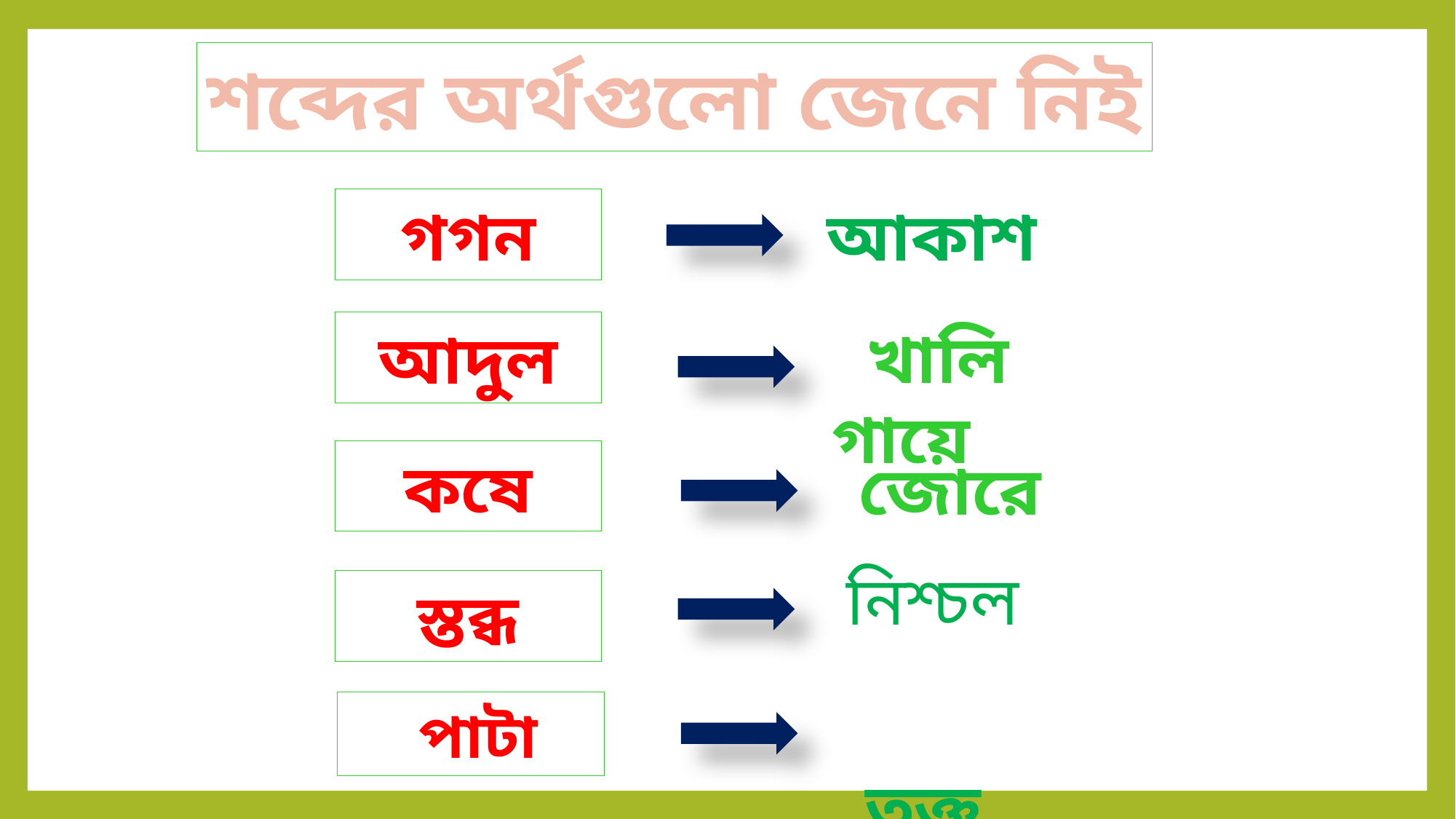

শব্দের অর্থগুলো জেনে নিই
 আকাশ
গগন

  খালি গায়ে
আদুল

কষে
  জোরে

নিশ্চল
স্তব্ধ

 তক্তা
 পাটা